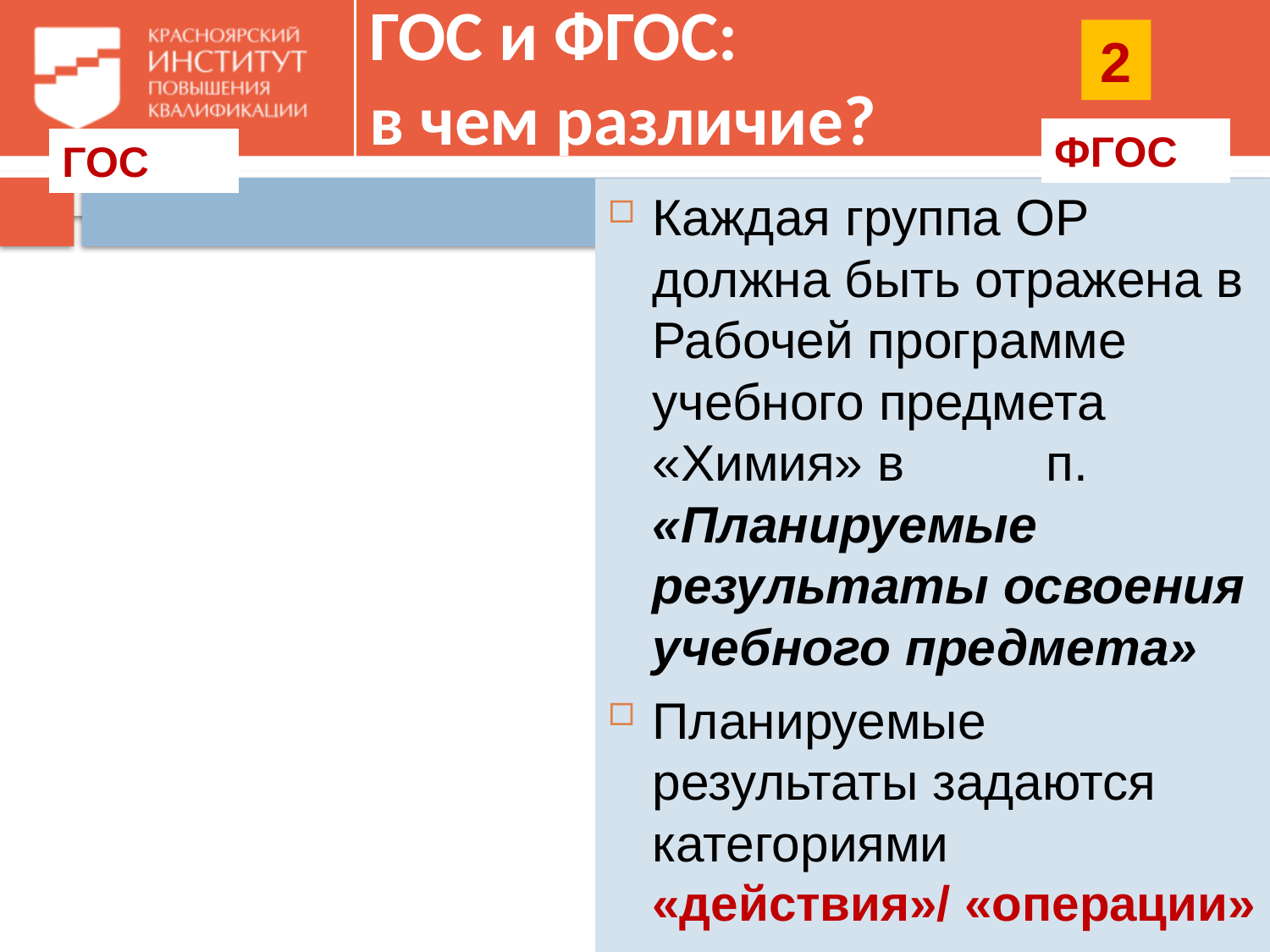

# ГОС и ФГОС: в чем различие?
2
ФГОС
ГОС

Каждая группа ОР должна быть отражена в Рабочей программе учебного предмета «Химия» в          п. «Планируемые результаты освоения учебного предмета»
Планируемые результаты задаются категориями «действия»/ «операции»